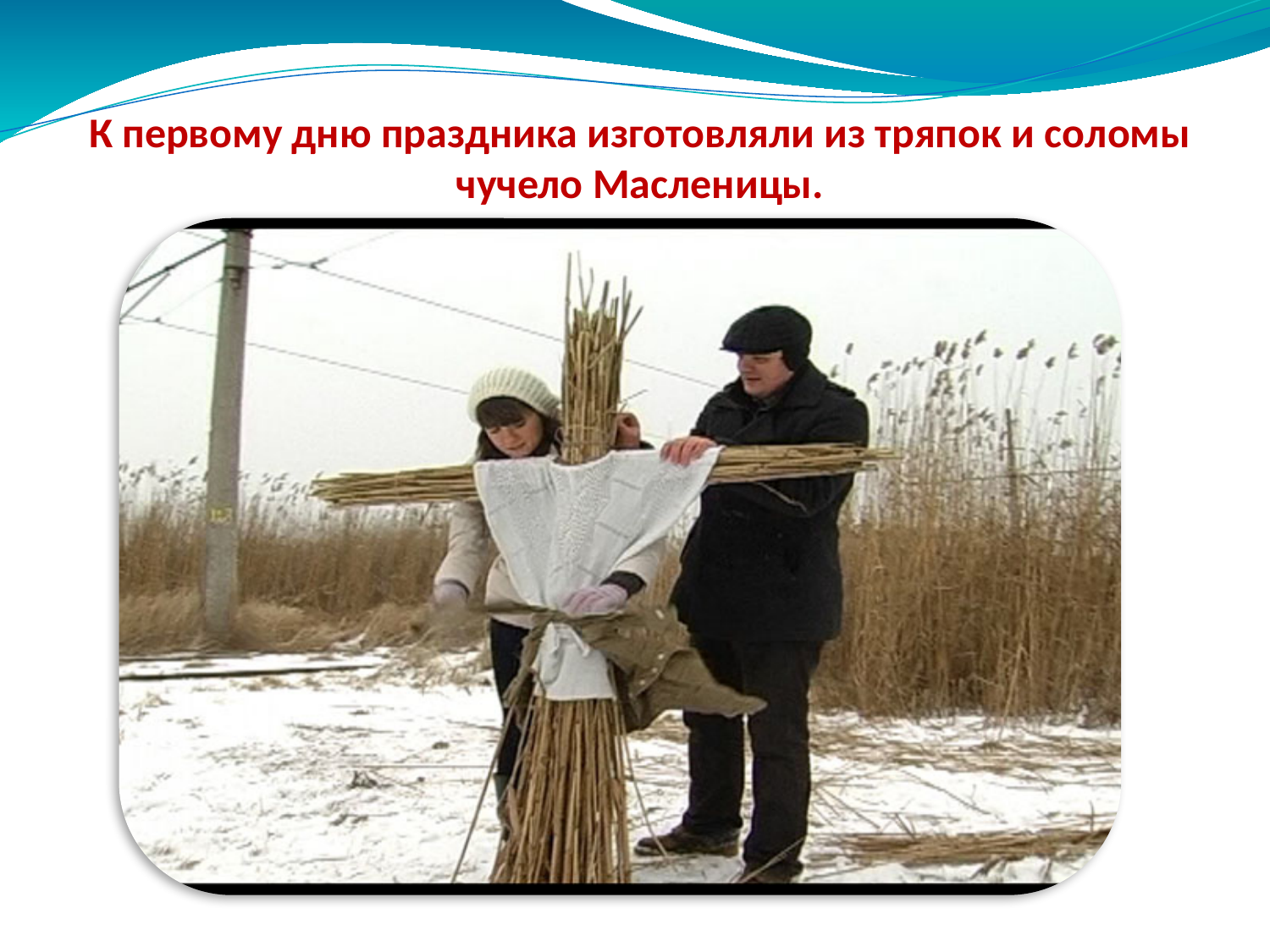

К первому дню праздника изготовляли из тряпок и соломы чучело Масленицы.